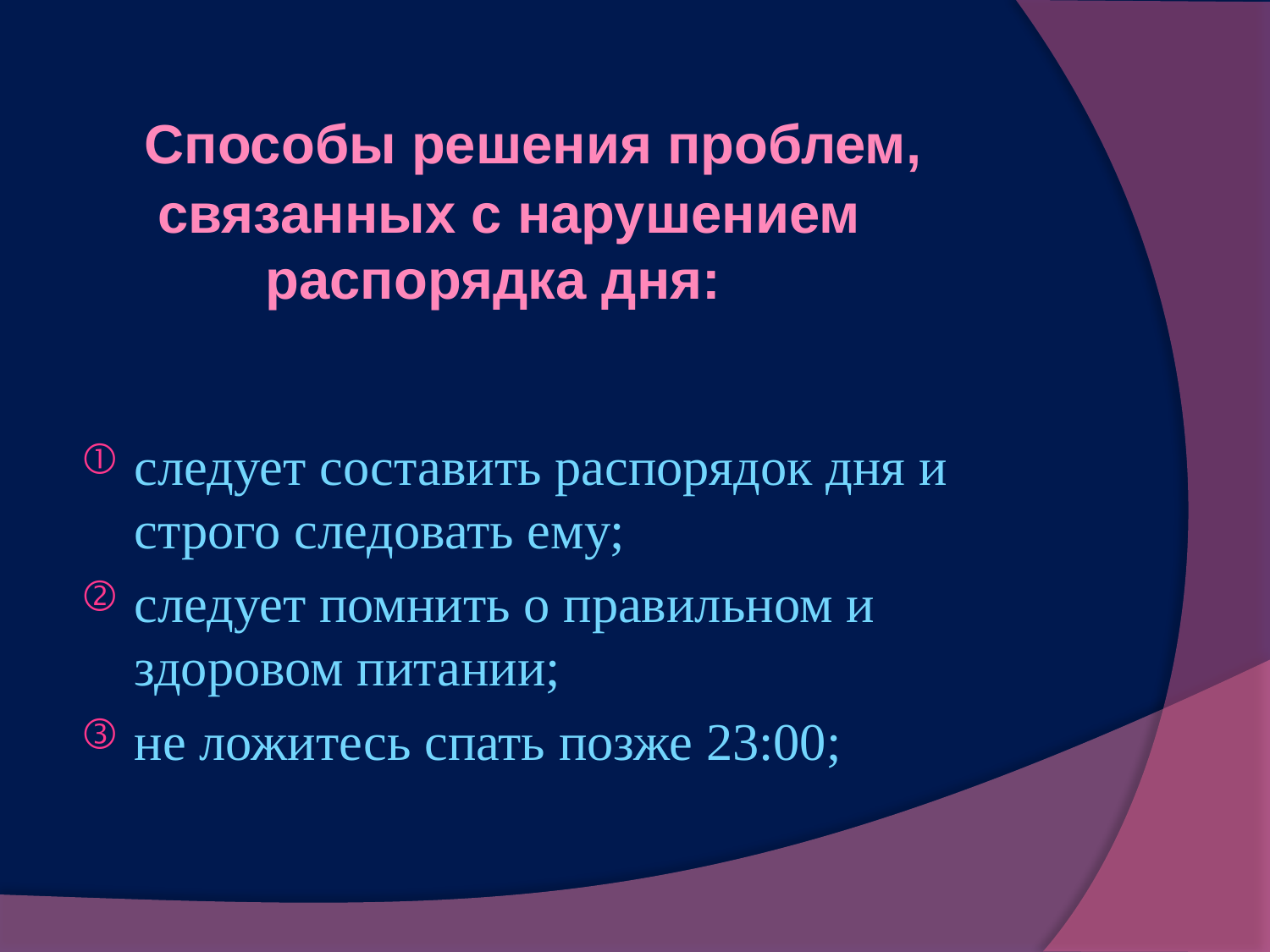

# Способы решения проблем, связанных с нарушением распорядка дня:
следует составить распорядок дня и строго следовать ему;
следует помнить о правильном и здоровом питании;
не ложитесь спать позже 23:00;